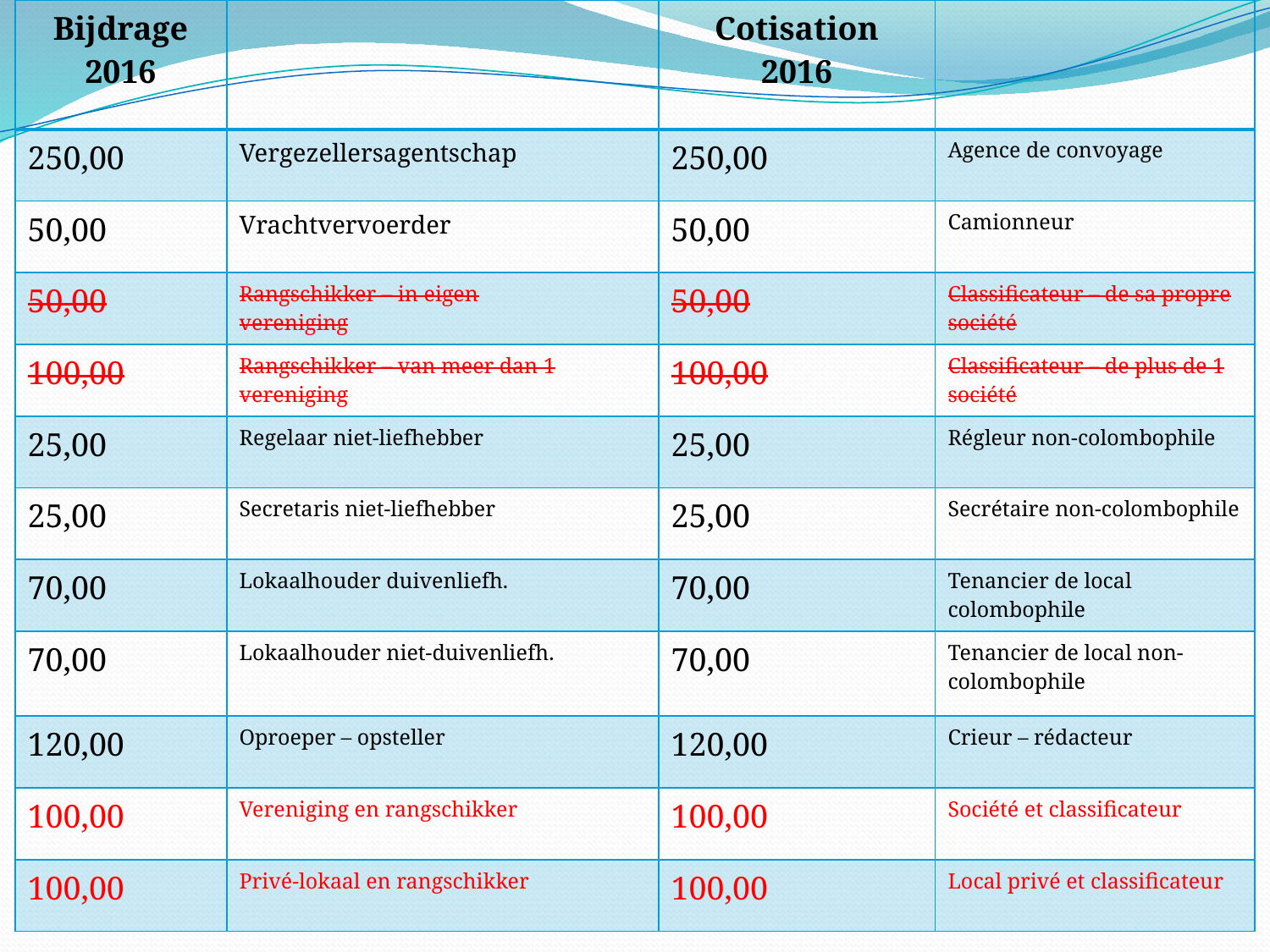

| Bijdrage 2016 |  | Cotisation 2016 |  |
| --- | --- | --- | --- |
| 250,00 | Vergezellersagentschap | 250,00 | Agence de convoyage |
| 50,00 | Vrachtvervoerder | 50,00 | Camionneur |
| 50,00 | Rangschikker – in eigen vereniging | 50,00 | Classificateur – de sa propre société |
| 100,00 | Rangschikker – van meer dan 1 vereniging | 100,00 | Classificateur – de plus de 1 société |
| 25,00 | Regelaar niet-liefhebber | 25,00 | Régleur non-colombophile |
| 25,00 | Secretaris niet-liefhebber | 25,00 | Secrétaire non-colombophile |
| 70,00 | Lokaalhouder duivenliefh. | 70,00 | Tenancier de local colombophile |
| 70,00 | Lokaalhouder niet-duivenliefh. | 70,00 | Tenancier de local non-colombophile |
| 120,00 | Oproeper – opsteller | 120,00 | Crieur – rédacteur |
| 100,00 | Vereniging en rangschikker | 100,00 | Société et classificateur |
| 100,00 | Privé-lokaal en rangschikker | 100,00 | Local privé et classificateur |